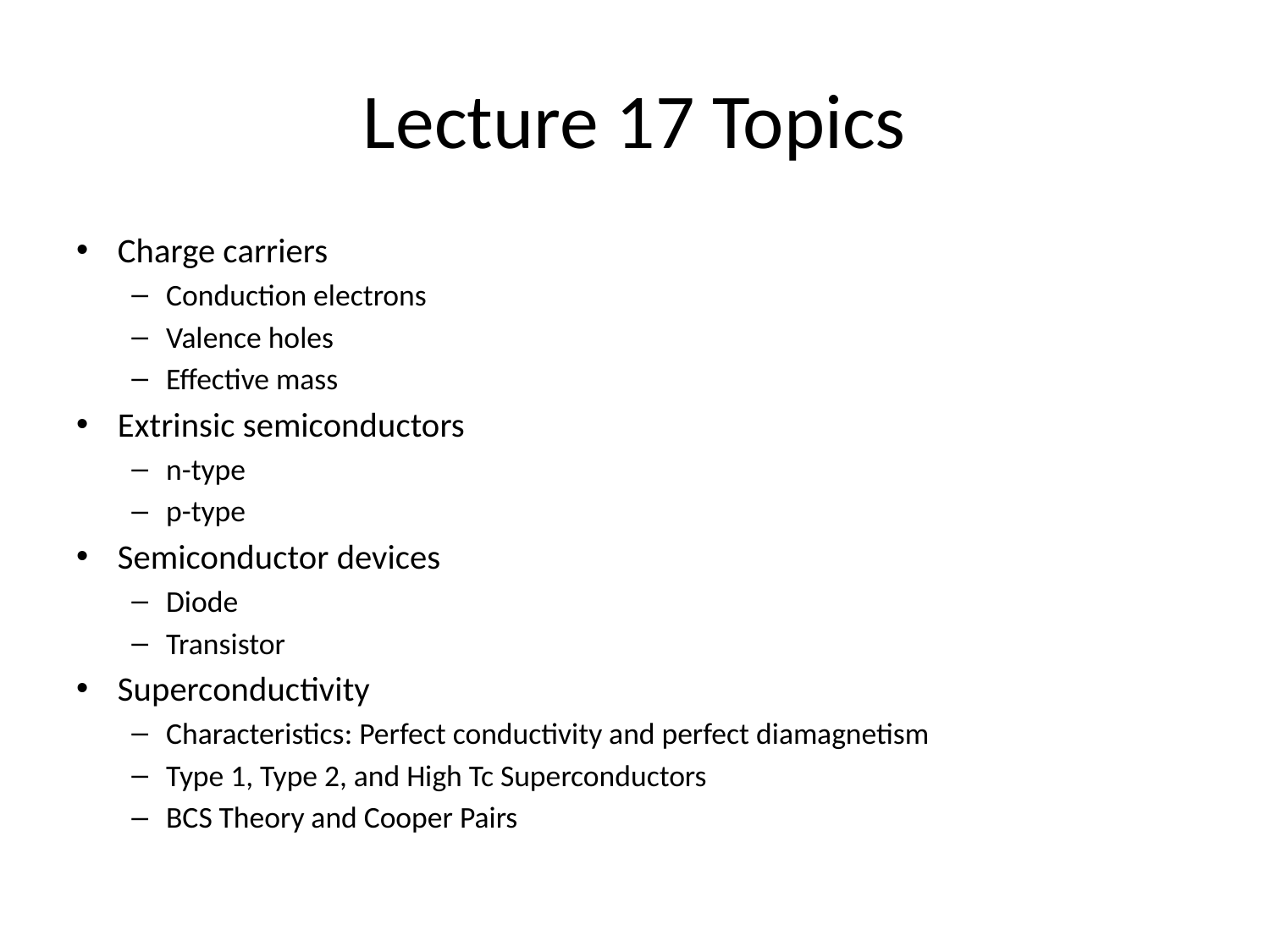

# Lecture 17 Topics
Charge carriers
Conduction electrons
Valence holes
Effective mass
Extrinsic semiconductors
n-type
p-type
Semiconductor devices
Diode
Transistor
Superconductivity
Characteristics: Perfect conductivity and perfect diamagnetism
Type 1, Type 2, and High Tc Superconductors
BCS Theory and Cooper Pairs